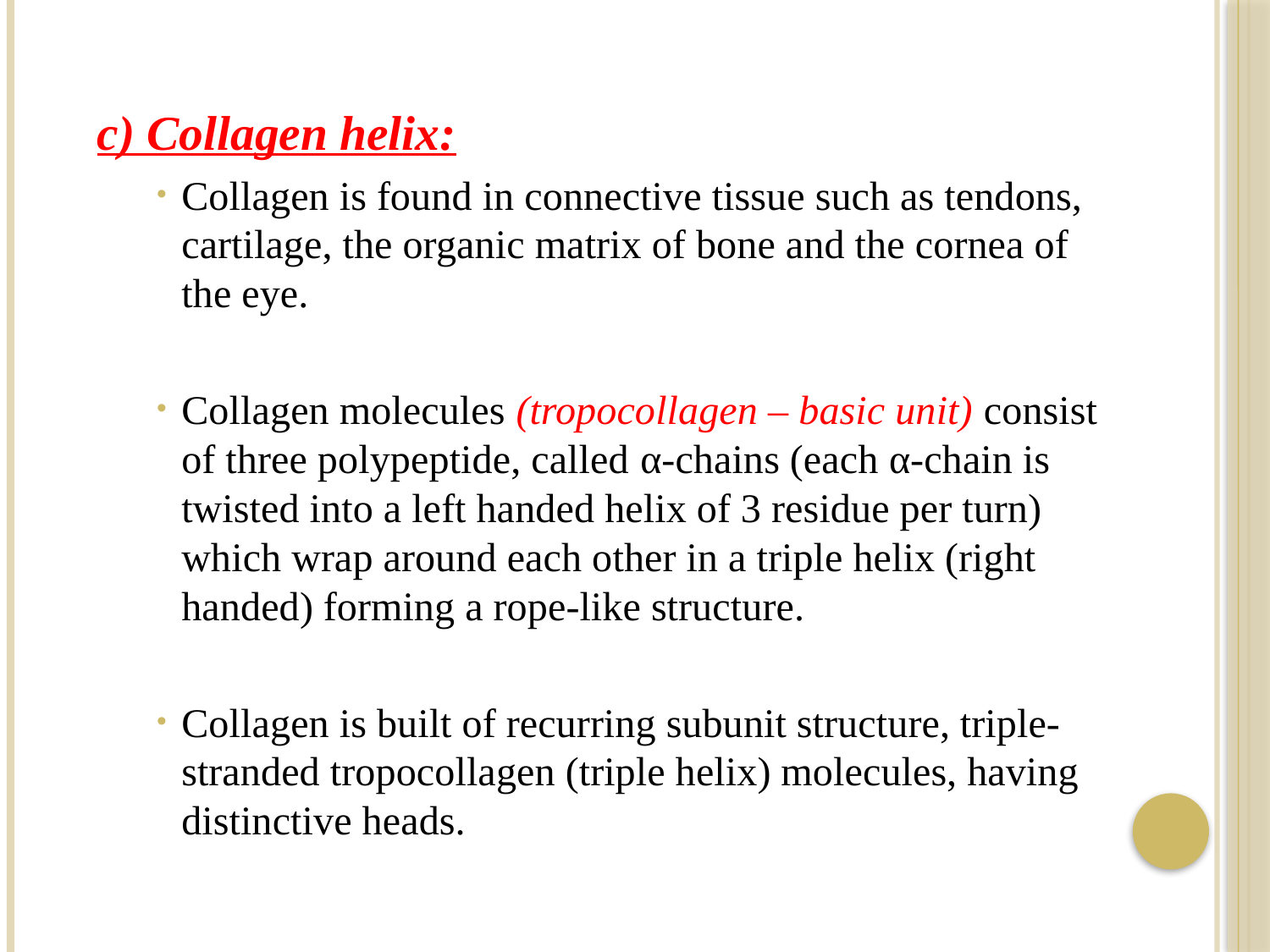

c) Collagen helix:
Collagen is found in connective tissue such as tendons, cartilage, the organic matrix of bone and the cornea of the eye.

Collagen molecules (tropocollagen – basic unit) consist of three polypeptide, called α-chains (each α-chain is twisted into a left handed helix of 3 residue per turn) which wrap around each other in a triple helix (right handed) forming a rope-like structure.

Collagen is built of recurring subunit structure, triple-stranded tropocollagen (triple helix) molecules, having distinctive heads.